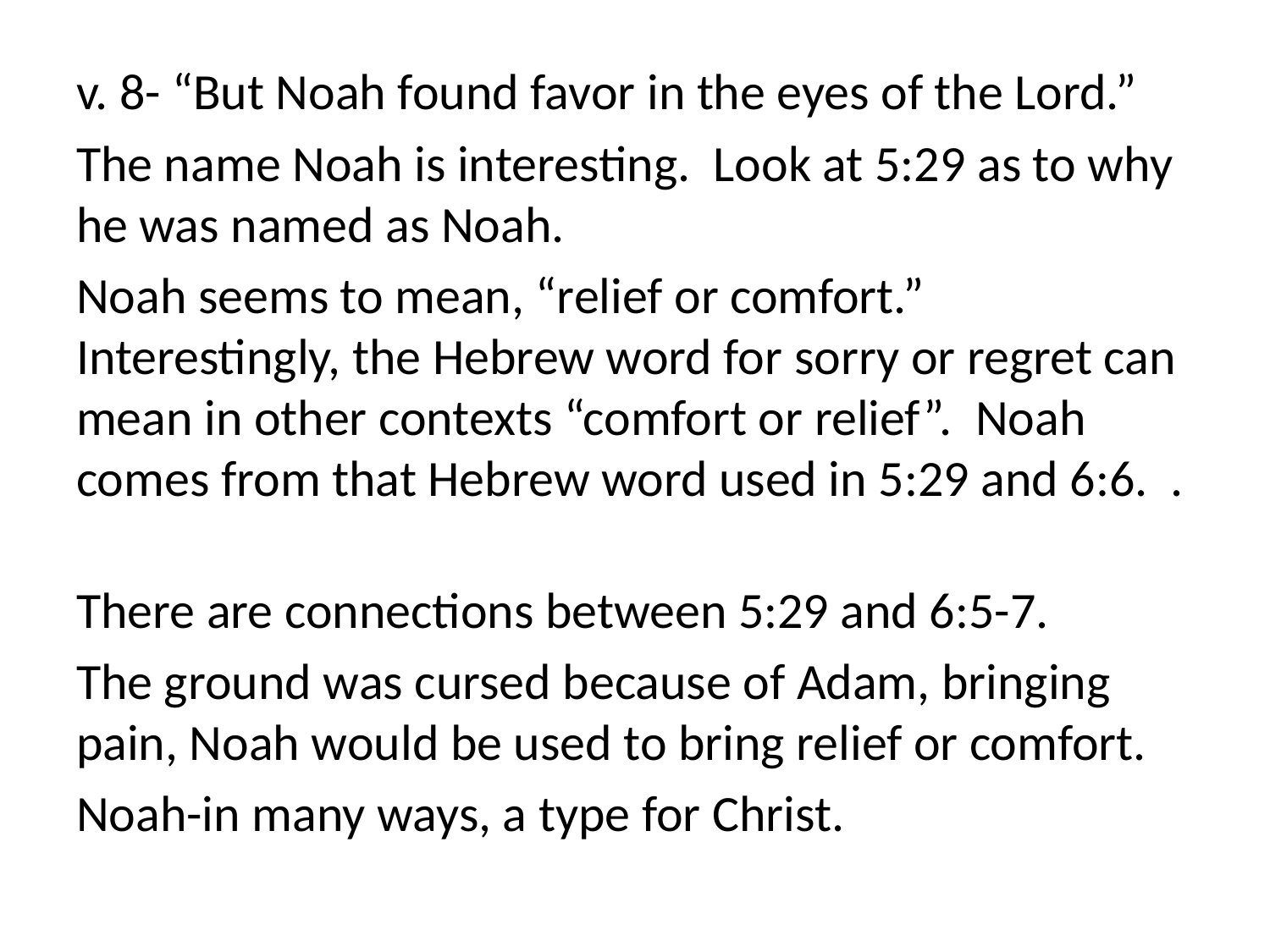

v. 8- “But Noah found favor in the eyes of the Lord.”
The name Noah is interesting.  Look at 5:29 as to why he was named as Noah.
Noah seems to mean, “relief or comfort.”  Interestingly, the Hebrew word for sorry or regret can mean in other contexts “comfort or relief”.  Noah comes from that Hebrew word used in 5:29 and 6:6.  .
There are connections between 5:29 and 6:5-7.
The ground was cursed because of Adam, bringing pain, Noah would be used to bring relief or comfort.
Noah-in many ways, a type for Christ.